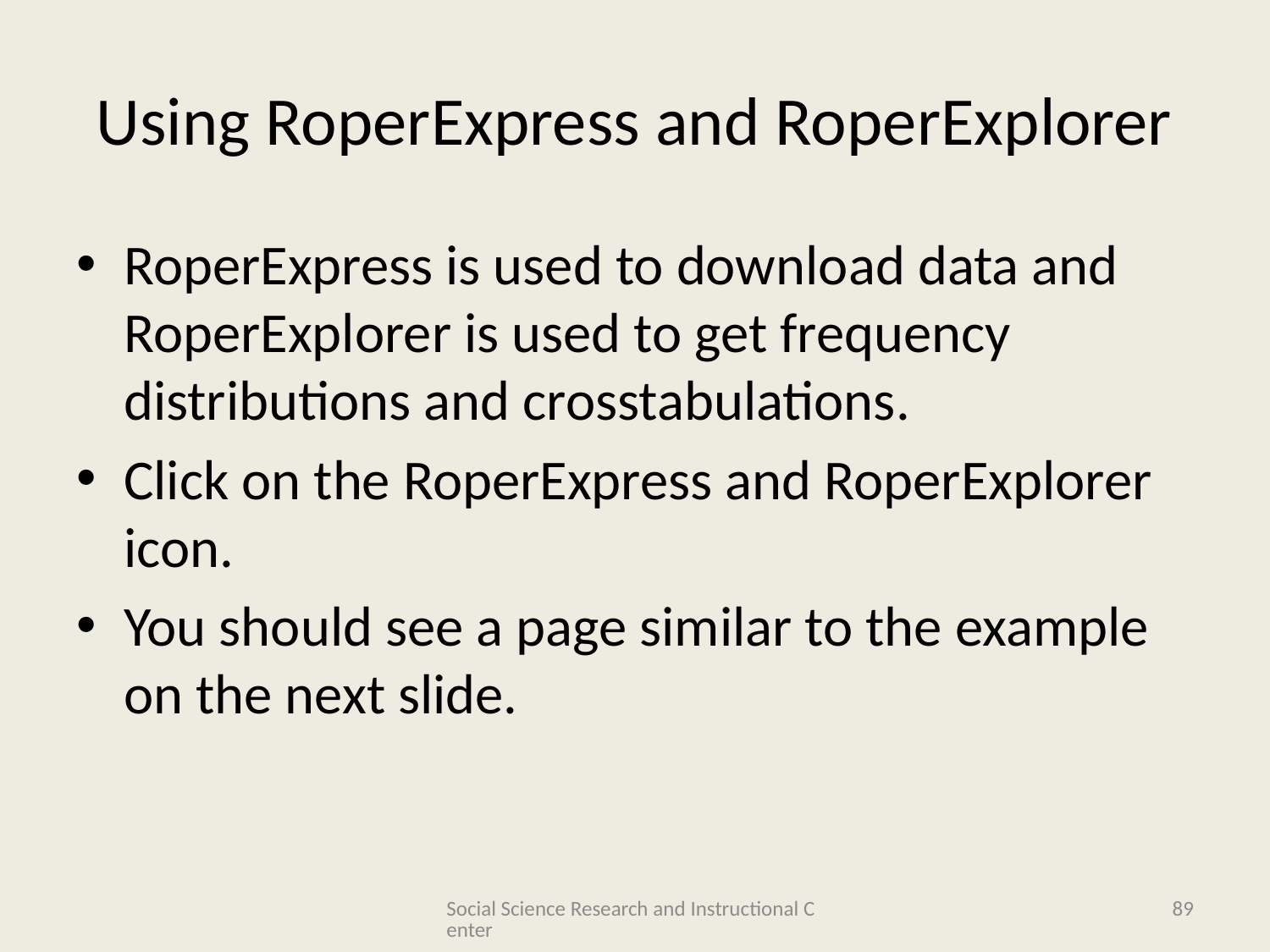

# Using RoperExpress and RoperExplorer
RoperExpress is used to download data and RoperExplorer is used to get frequency distributions and crosstabulations.
Click on the RoperExpress and RoperExplorer icon.
You should see a page similar to the example on the next slide.

Social Science Research and Instructional Center
89